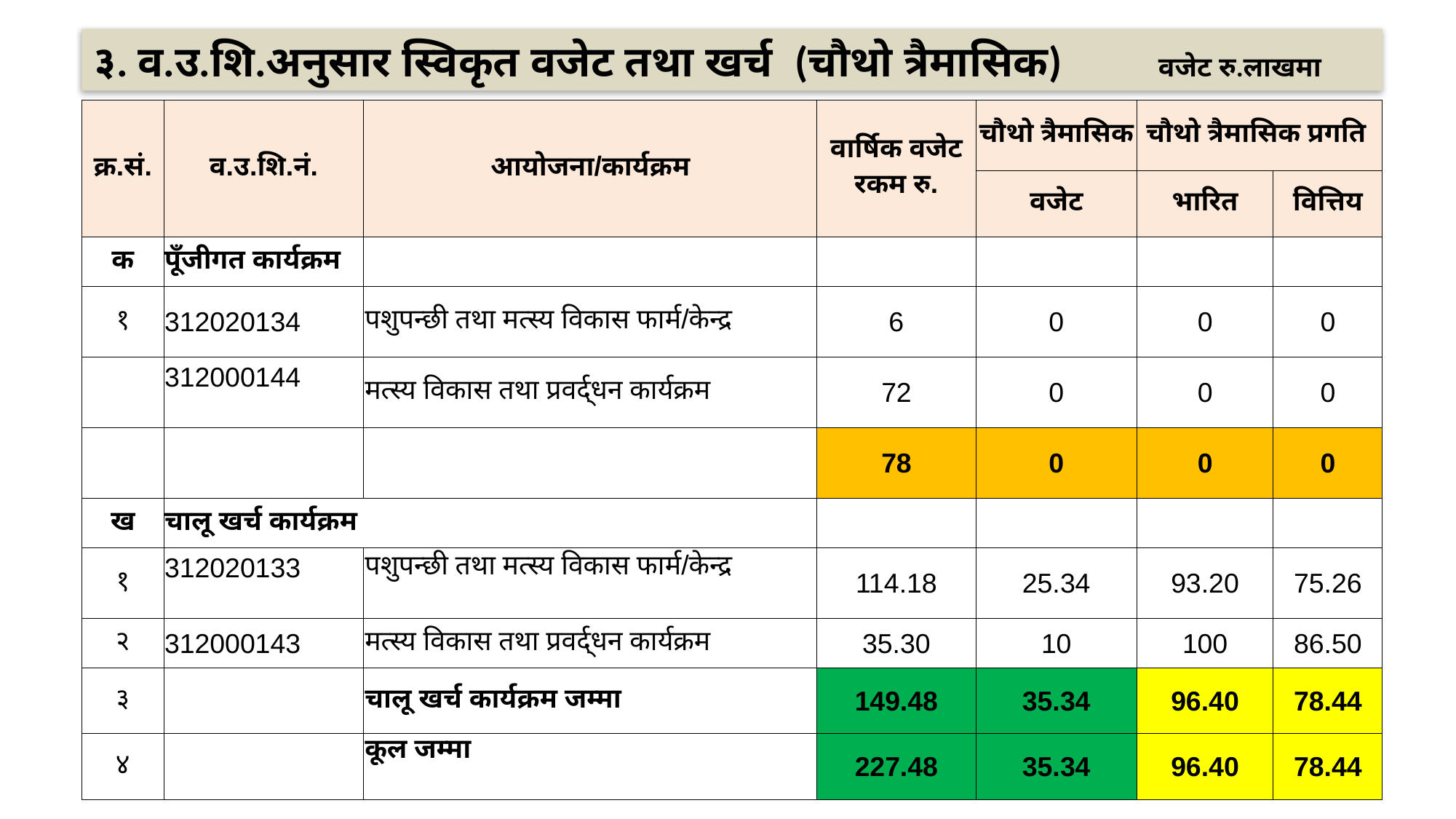

३. व.उ.शि.अनुसार स्विकृत वजेट तथा खर्च  (चौथो त्रैमासिक)          वजेट रु.लाखमा
| क्र.सं. | व.उ.शि.नं. | आयोजना/कार्यक्रम | वार्षिक वजेट रकम रु. | चौथो त्रैमासिक | चौथो त्रैमासिक प्रगति |  |
| --- | --- | --- | --- | --- | --- | --- |
|  |  |  |  | वजेट | भारित | वित्तिय |
| क | पूँजीगत कार्यक्रम |  |  |  |  |  |
| १ | 312020134 | पशुपन्छी तथा मत्स्य विकास फार्म/केन्द्र | 6 | 0 | 0 | 0 |
|  | 312000144 | मत्स्य विकास तथा प्रवर्द्धन कार्यक्रम | 72 | 0 | 0 | 0 |
|  |  |  | 78 | 0 | 0 | 0 |
| ख | चालू खर्च कार्यक्रम |  |  |  |  |  |
| १ | 312020133 | पशुपन्छी तथा मत्स्य विकास फार्म/केन्द्र | 114.18 | 25.34 | 93.20 | 75.26 |
| २ | 312000143 | मत्स्य विकास तथा प्रवर्द्धन कार्यक्रम | 35.30 | 10 | 100 | 86.50 |
| ३ |  | चालू खर्च कार्यक्रम जम्मा | 149.48 | 35.34 | 96.40 | 78.44 |
| ४ |  | कूल जम्मा | 227.48 | 35.34 | 96.40 | 78.44 |
12